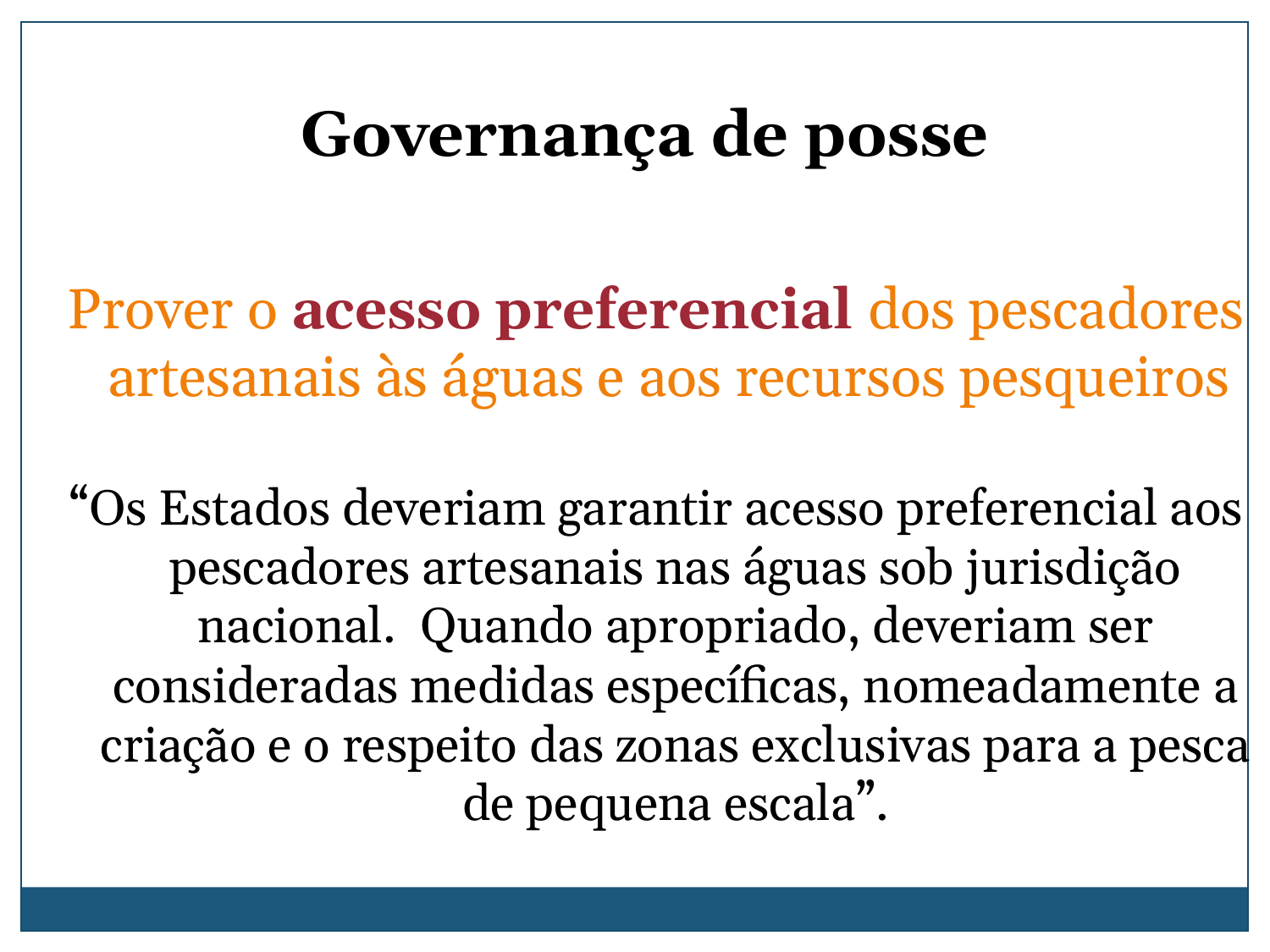

Governança de posse
Prover o acesso preferencial dos pescadores artesanais às águas e aos recursos pesqueiros

“Os Estados deveriam garantir acesso preferencial aos pescadores artesanais nas águas sob jurisdição nacional.  Quando apropriado, deveriam ser consideradas medidas específicas, nomeadamente a criação e o respeito das zonas exclusivas para a pesca de pequena escala”.